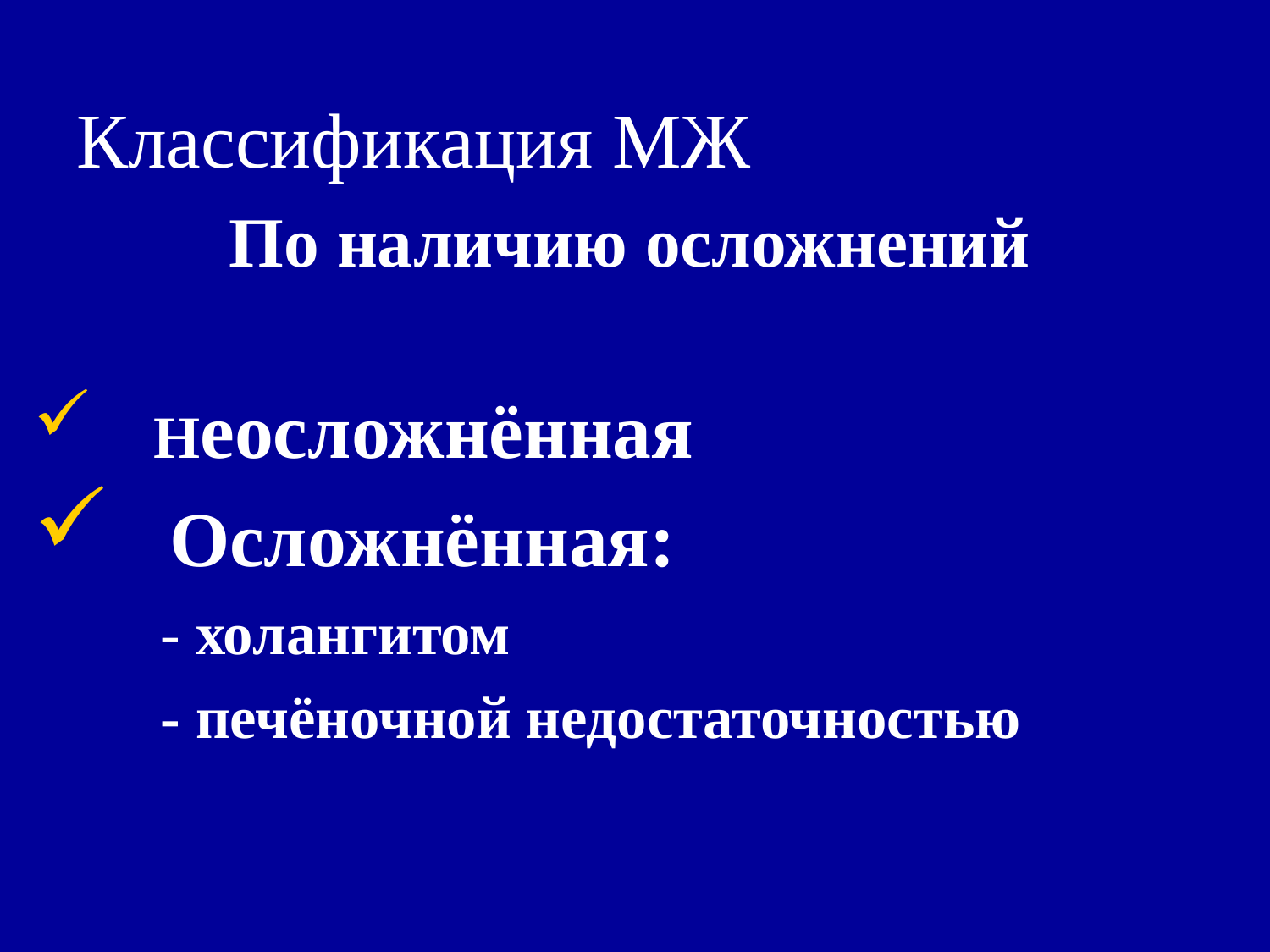

# Классификация МЖ
По наличию осложнений

    Неосложнённая
   Осложнённая:
	- холангитом
	- печёночной недостаточностью